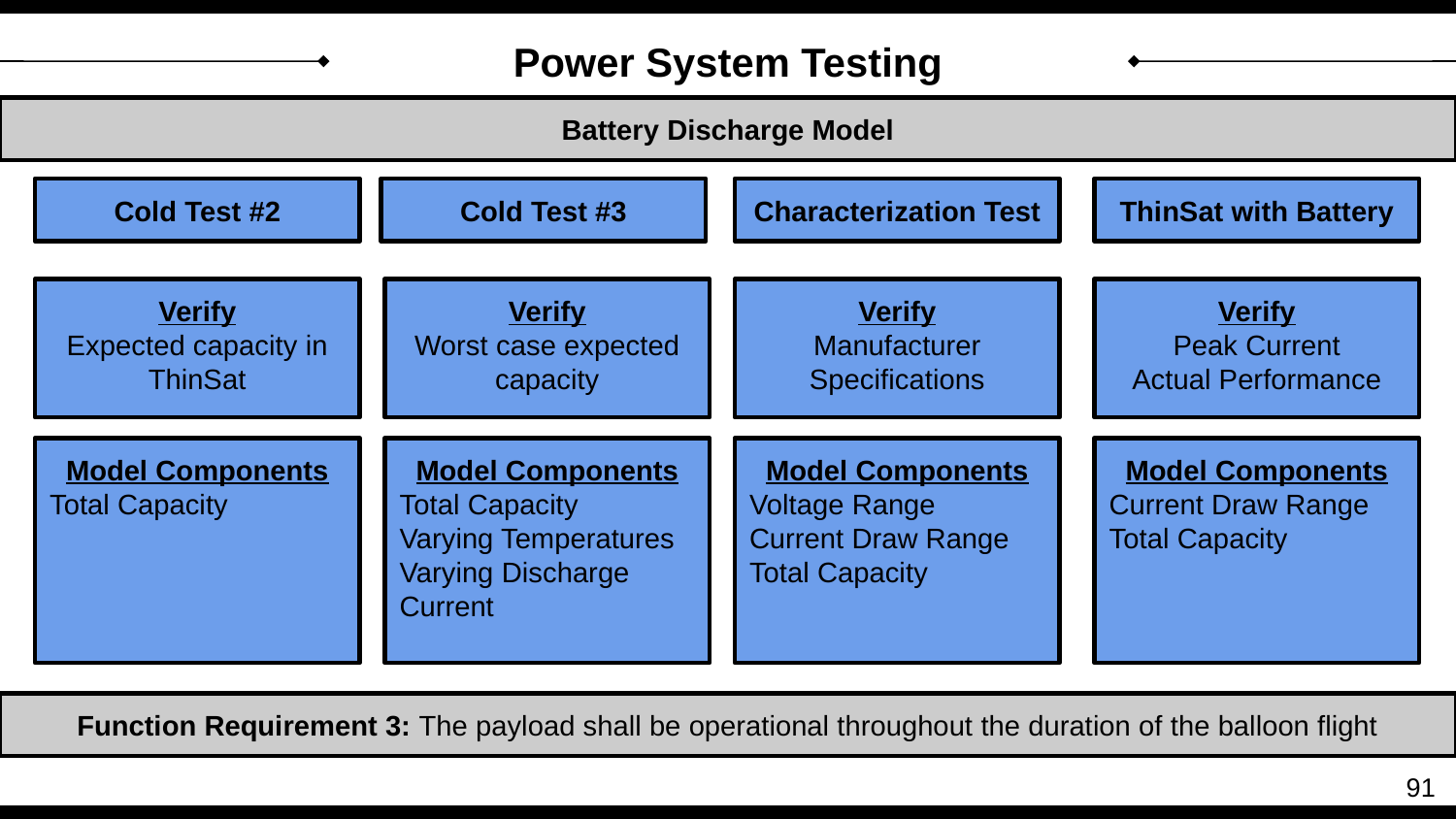

# Power System Testing
Battery Discharge Model
Cold Test #2
Verify
Expected capacity in ThinSat
Model Components
Total Capacity

Cold Test #3
Verify
Worst case expected capacity

Model Components
Total Capacity
Varying Temperatures
Varying Discharge Current
Characterization Test
Verify
Manufacturer Specifications
Model Components
Voltage Range
Current Draw Range
Total Capacity
ThinSat with Battery
Verify
Peak Current
Actual Performance
Model Components
Current Draw Range
Total Capacity
Function Requirement 3: The payload shall be operational throughout the duration of the balloon flight
91